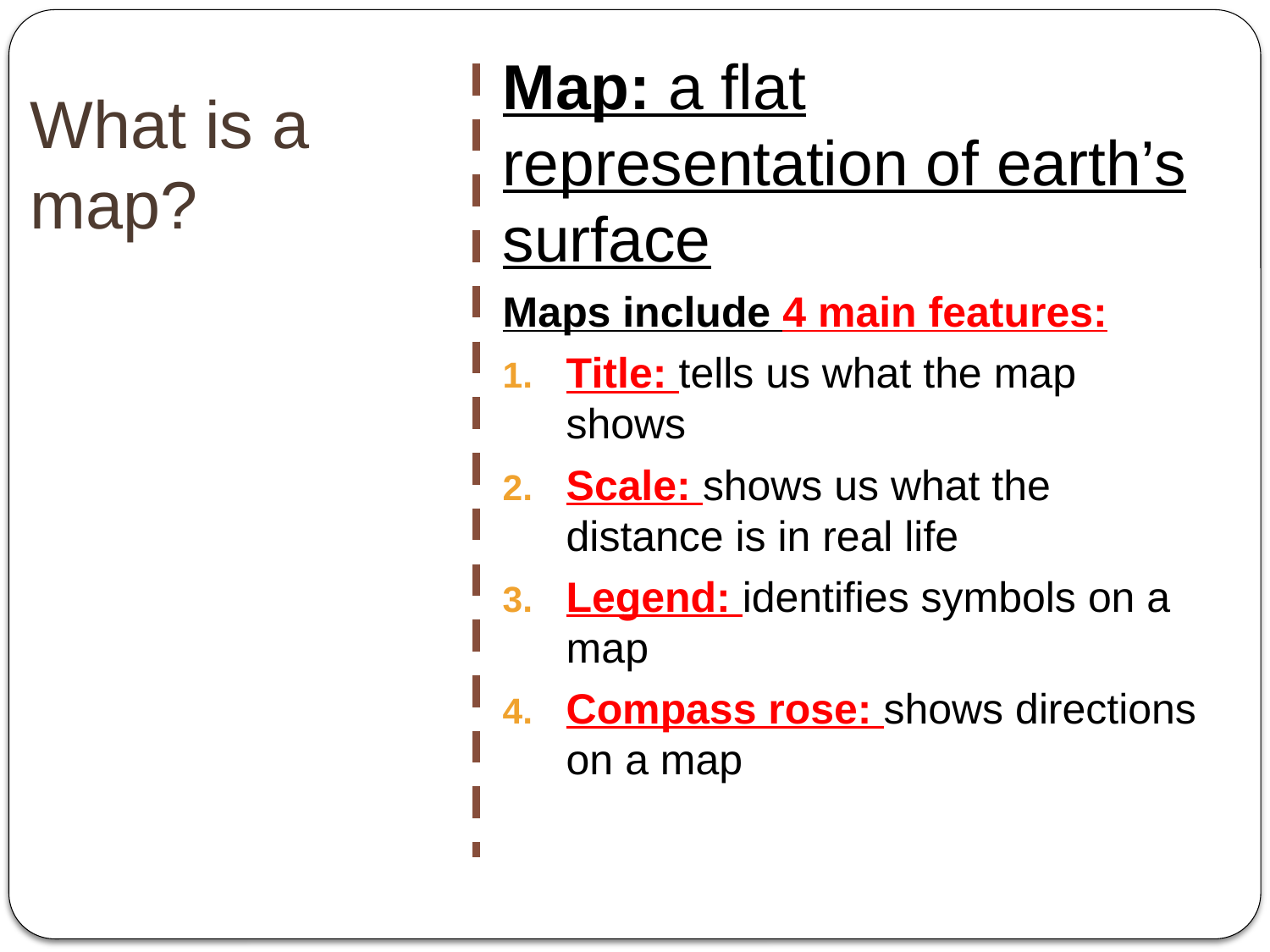

Map: a flat representation of earth’s surface
Maps include 4 main features:
Title: tells us what the map shows
Scale: shows us what the distance is in real life
Legend: identifies symbols on a map
Compass rose: shows directions on a map

# What is a map?